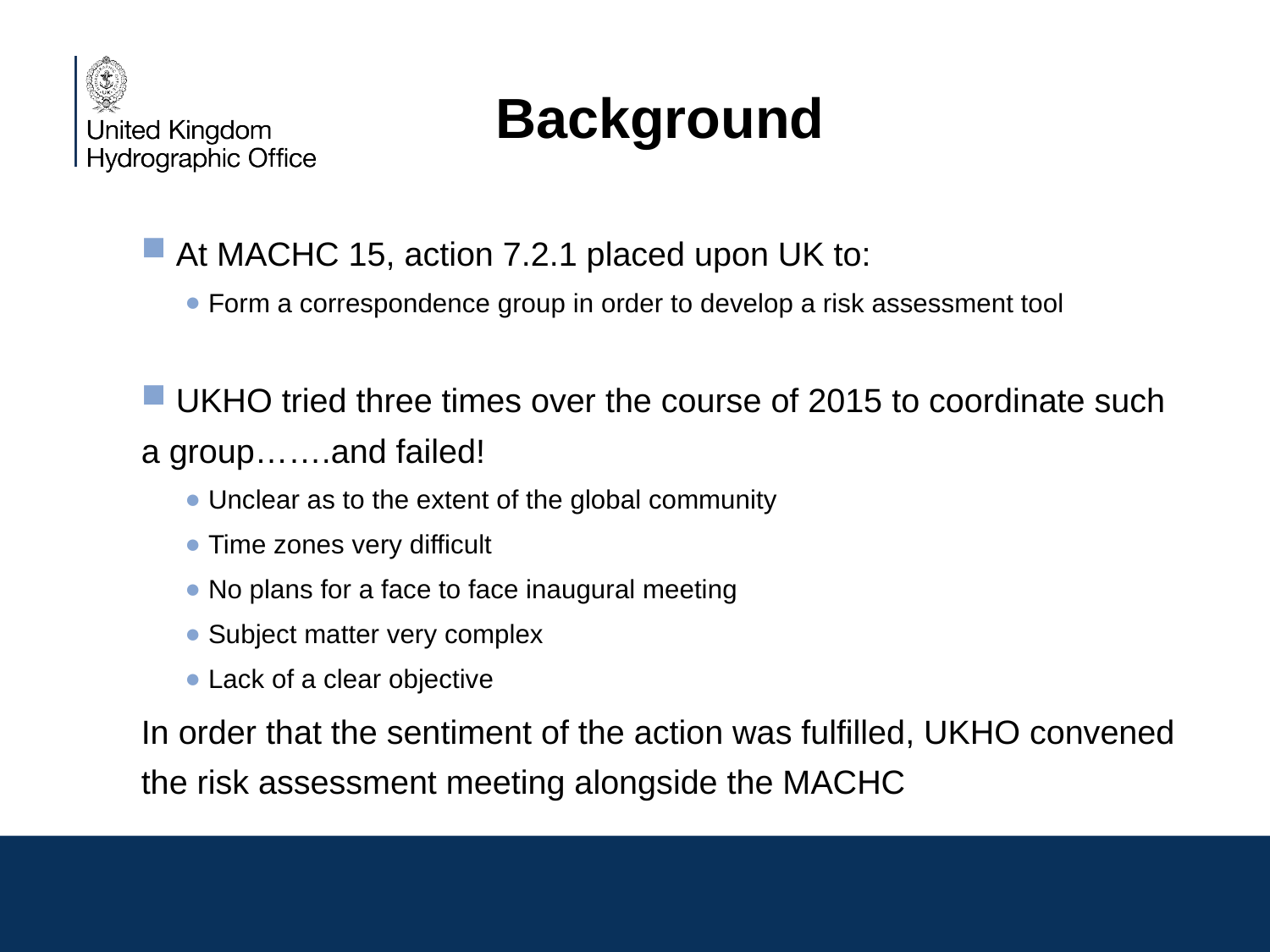

Background
 At MACHC 15, action 7.2.1 placed upon UK to:
 Form a correspondence group in order to develop a risk assessment tool

 UKHO tried three times over the course of 2015 to coordinate such a group…….and failed!
 Unclear as to the extent of the global community
 Time zones very difficult
 No plans for a face to face inaugural meeting
 Subject matter very complex
 Lack of a clear objective
In order that the sentiment of the action was fulfilled, UKHO convened the risk assessment meeting alongside the MACHC